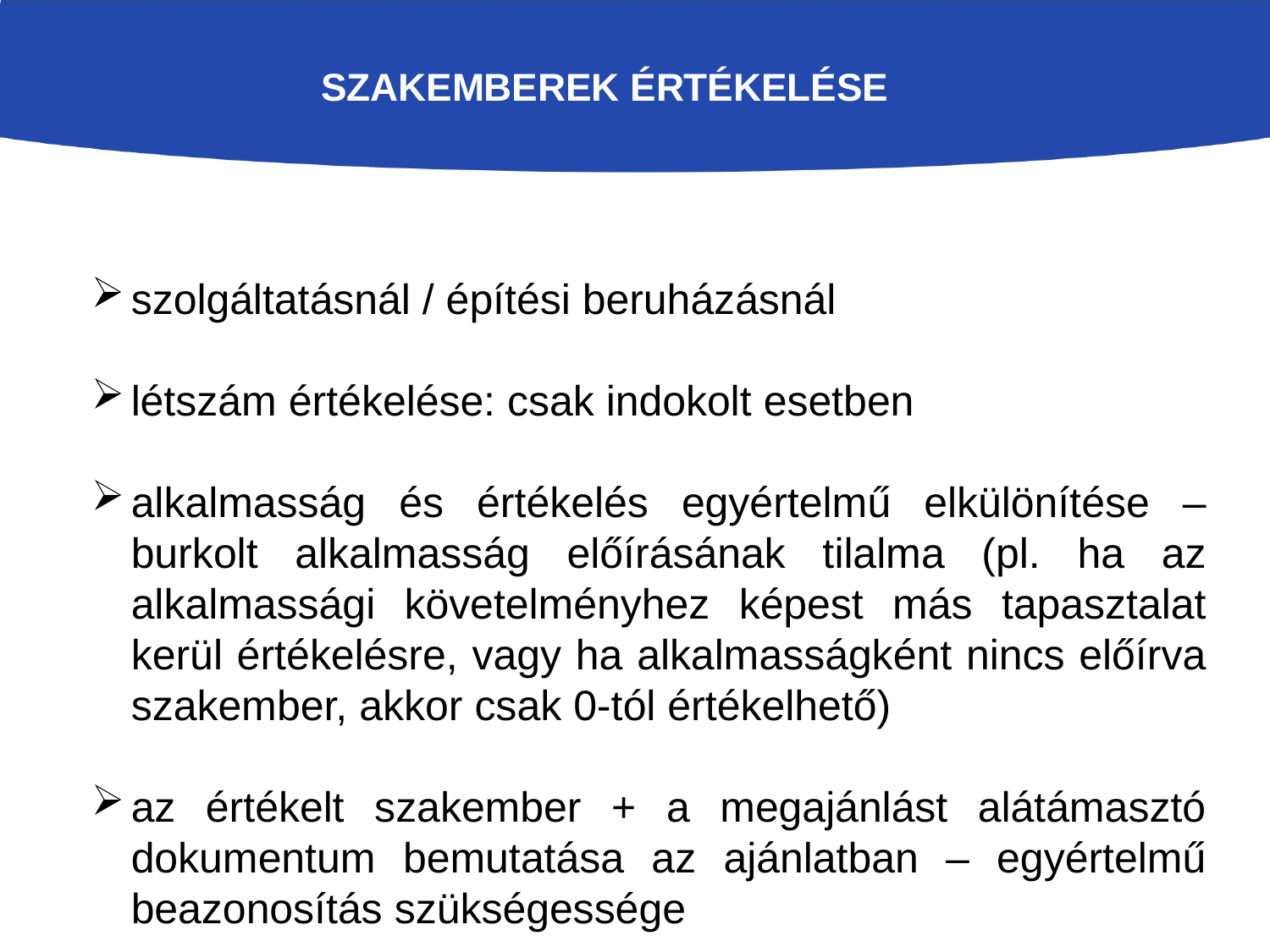

SZAKEMBEREK ÉRTÉKELÉSE
szolgáltatásnál / építési beruházásnál

létszám értékelése: csak indokolt esetben

alkalmasság és értékelés egyértelmű elkülönítése – burkolt alkalmasság előírásának tilalma (pl. ha az alkalmassági követelményhez képest más tapasztalat kerül értékelésre, vagy ha alkalmasságként nincs előírva szakember, akkor csak 0-tól értékelhető)

az értékelt szakember + a megajánlást alátámasztó dokumentum bemutatása az ajánlatban – egyértelmű beazonosítás szükségessége